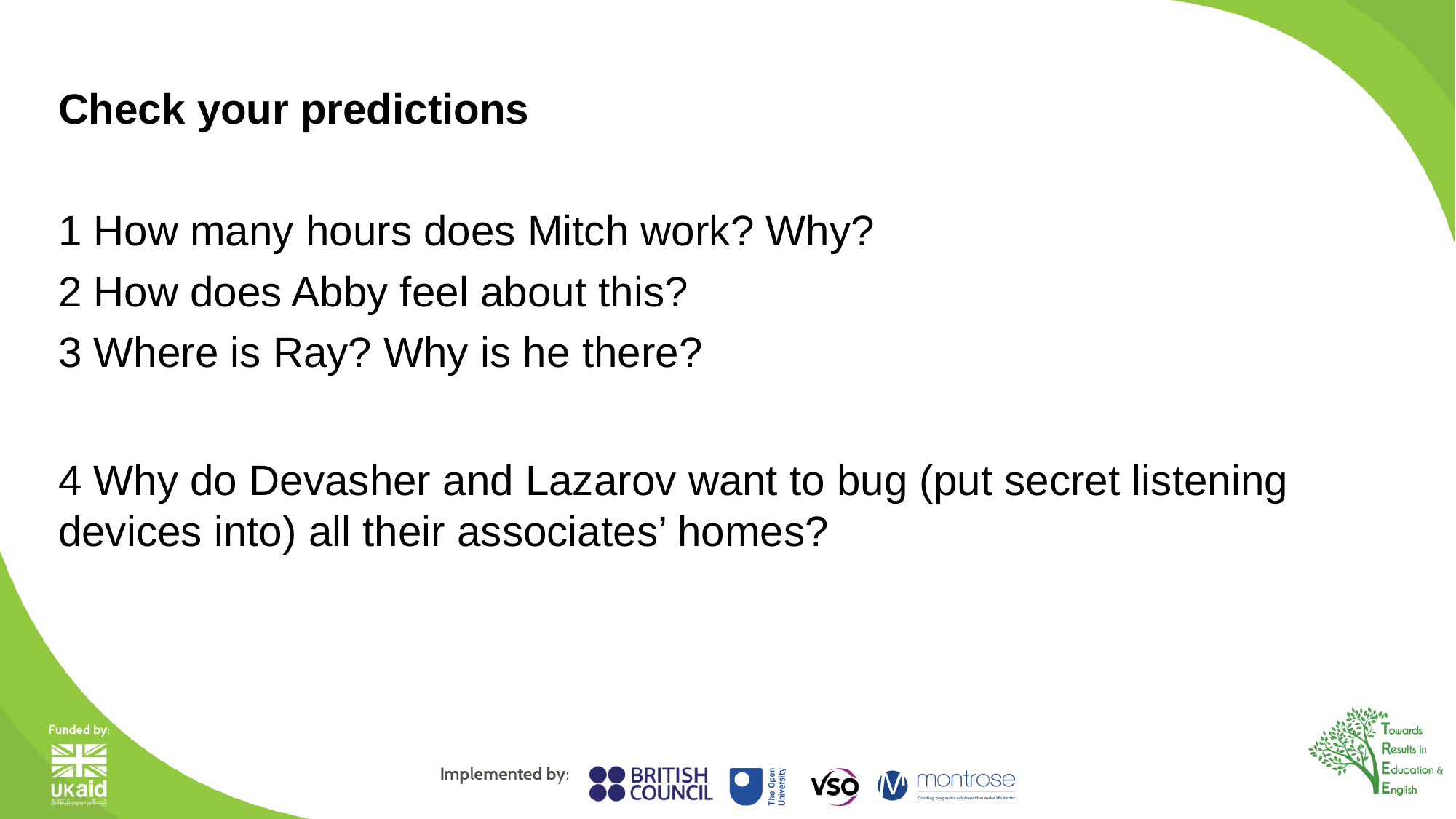

Check your predictions

1 How many hours does Mitch work? Why?
2 How does Abby feel about this?
3 Where is Ray? Why is he there?

4 Why do Devasher and Lazarov want to bug (put secret listening devices into) all their associates’ homes?